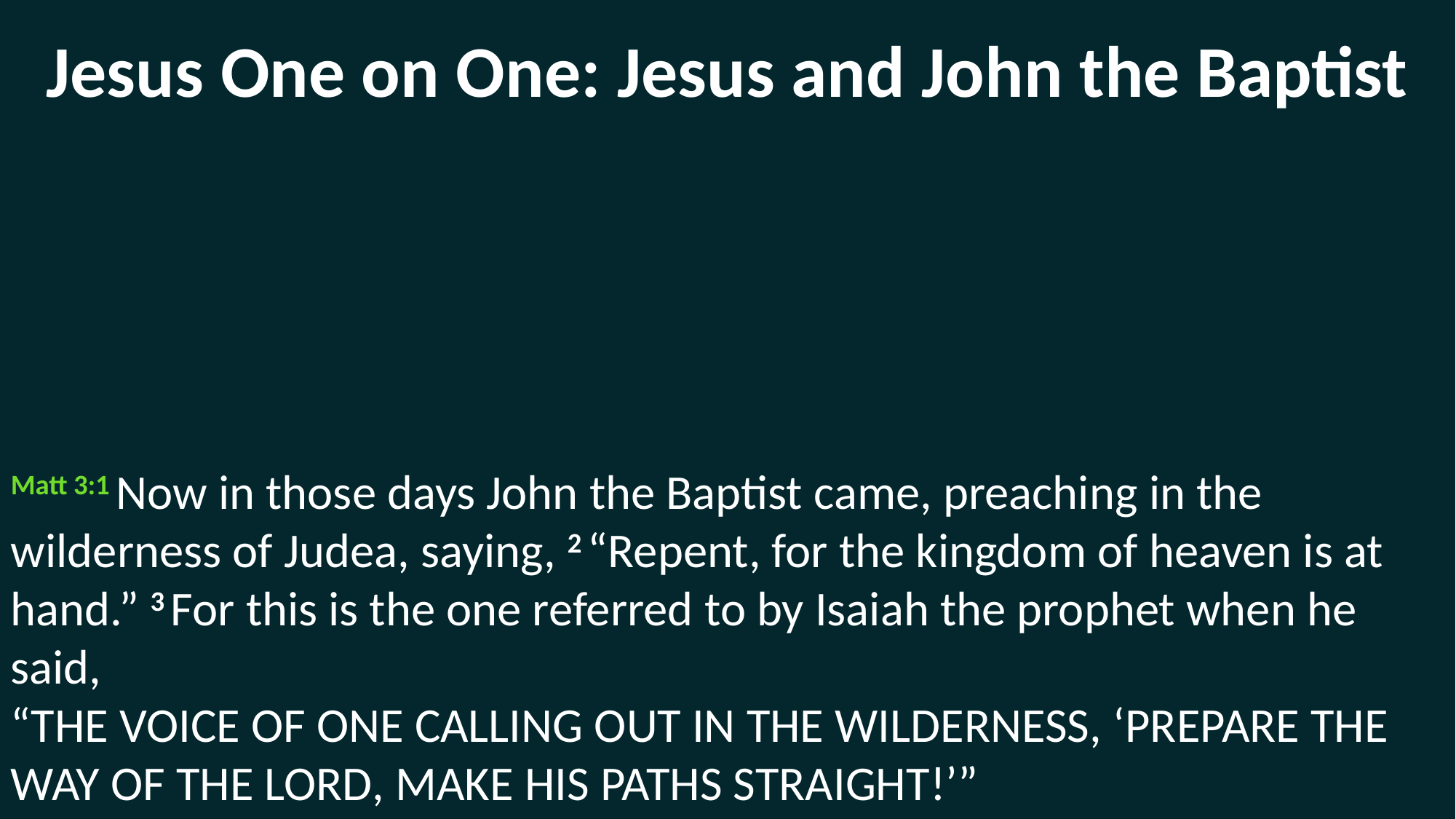

Jesus One on One: Jesus and John the Baptist
Matt 3:1 Now in those days John the Baptist came, preaching in the  wilderness of Judea, saying, 2 “Repent, for the kingdom of heaven is at hand.” 3 For this is the one referred to by Isaiah the prophet when he said,
“The voice of one calling out in the wilderness, ‘Prepare the way of the Lord, Make His paths straight!’”